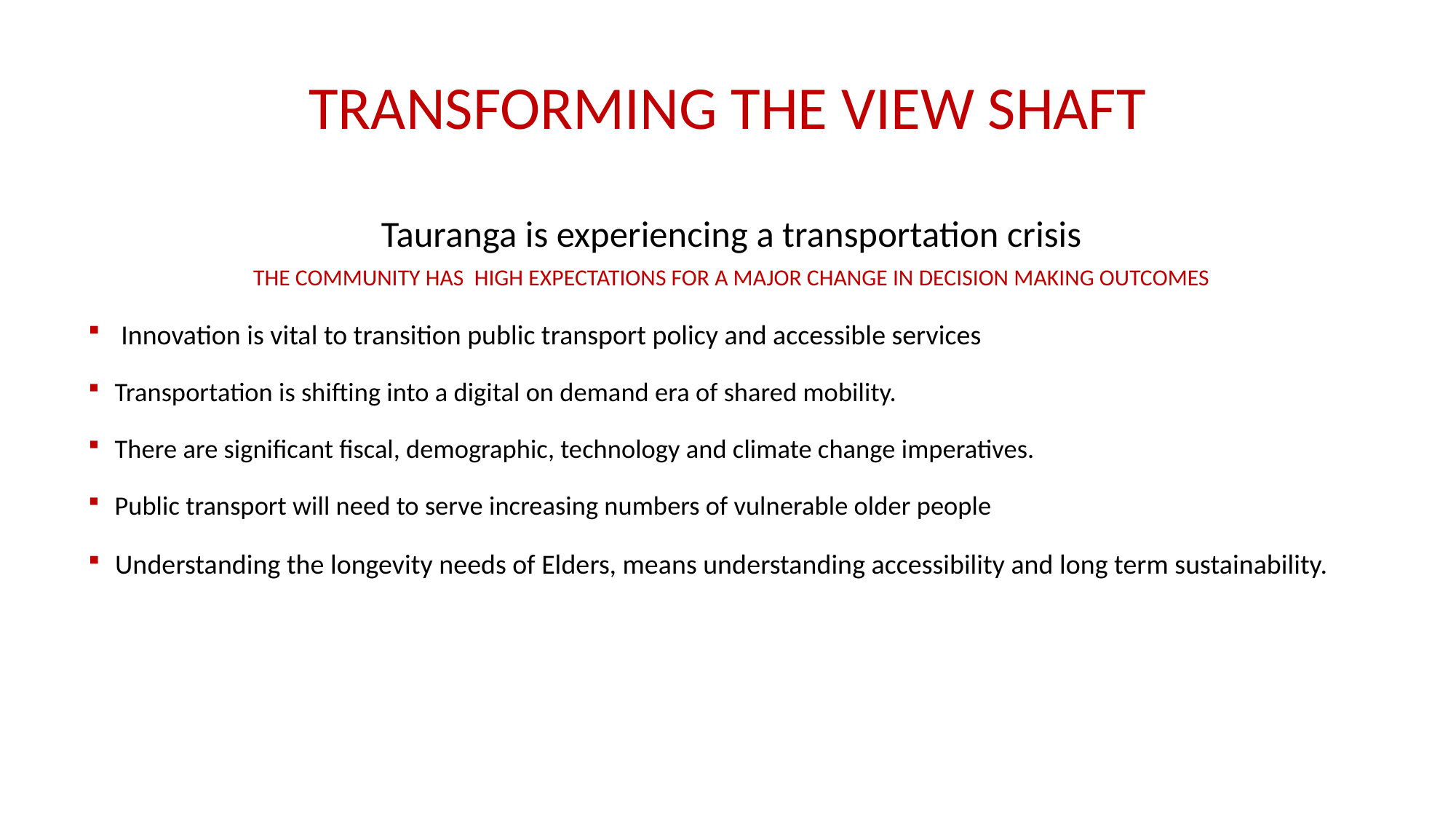

# TRANSFORMING THE VIEW SHAFT
Tauranga is experiencing a transportation crisis
THE COMMUNITY HAS  HIGH EXPECTATIONS FOR A MAJOR CHANGE IN DECISION MAKING OUTCOMES
  Innovation is vital to transition public transport policy and accessible services
 Transportation is shifting into a digital on demand era of shared mobility.
 There are significant fiscal, demographic, technology and climate change imperatives.
 Public transport will need to serve increasing numbers of vulnerable older people
 Understanding the longevity needs of Elders, means understanding accessibility and long term sustainability.